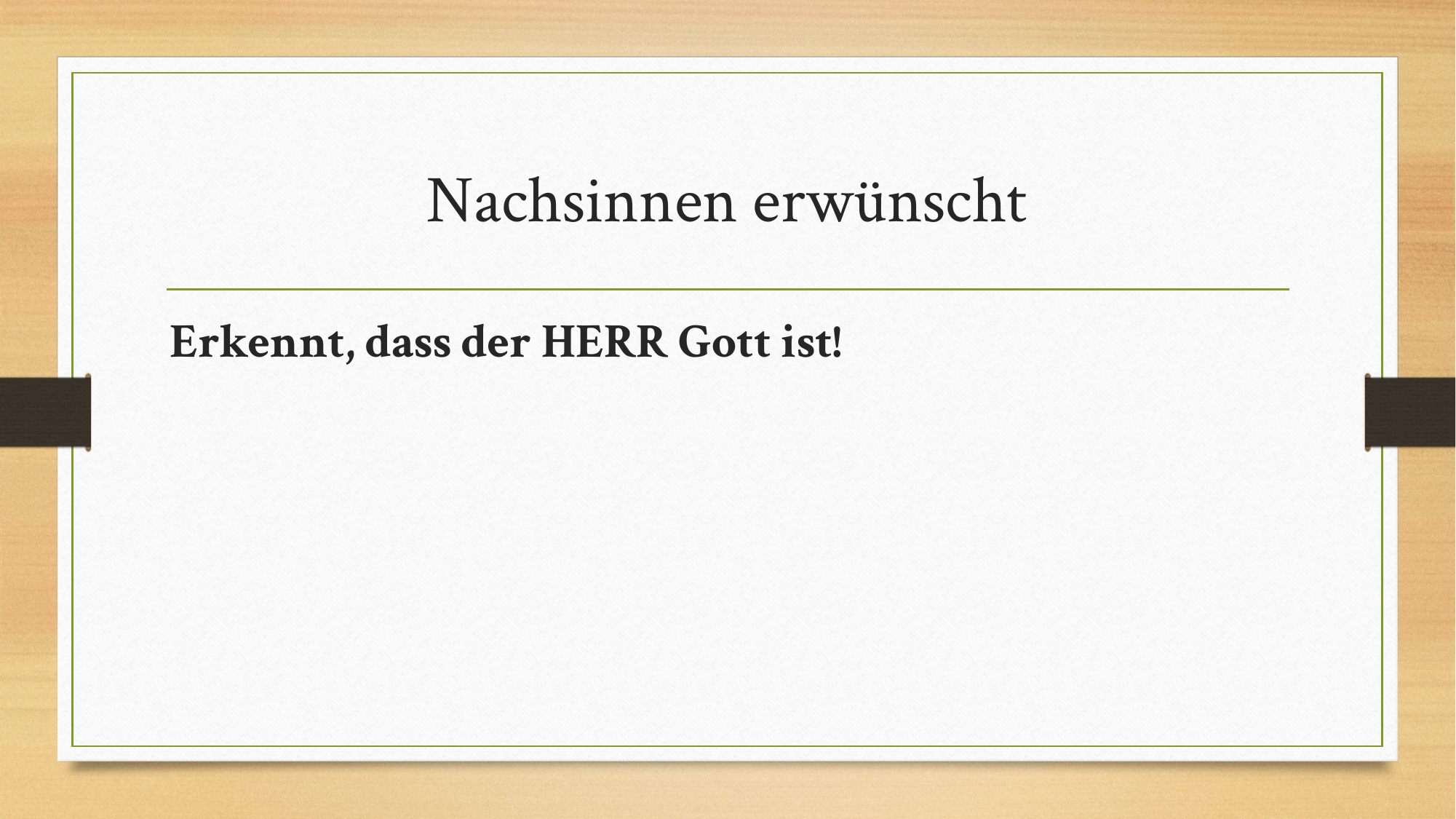

# Nachsinnen erwünscht
Erkennt, dass der HERR Gott ist!